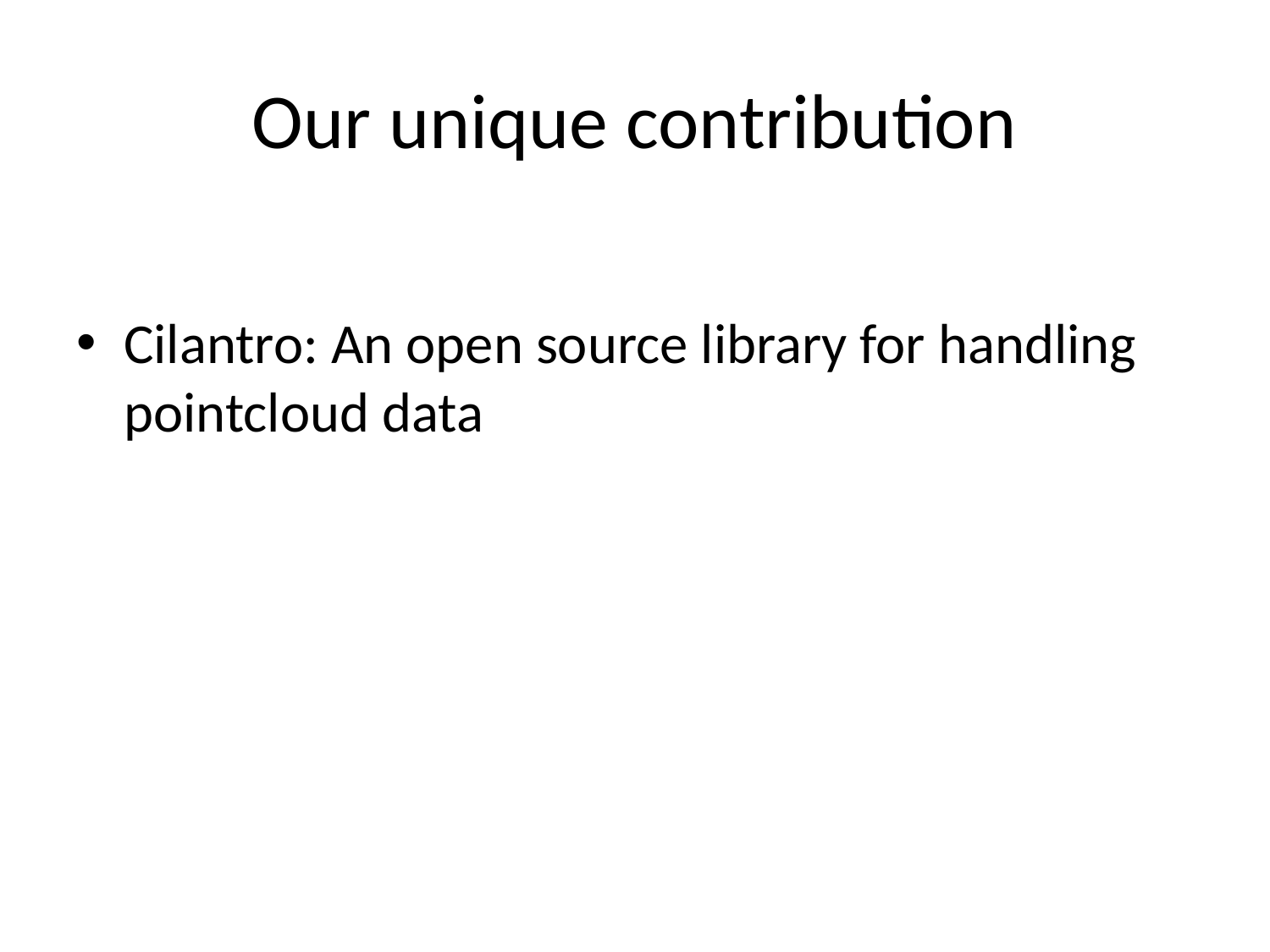

# Our unique contribution

Cilantro: An open source library for handling pointcloud data